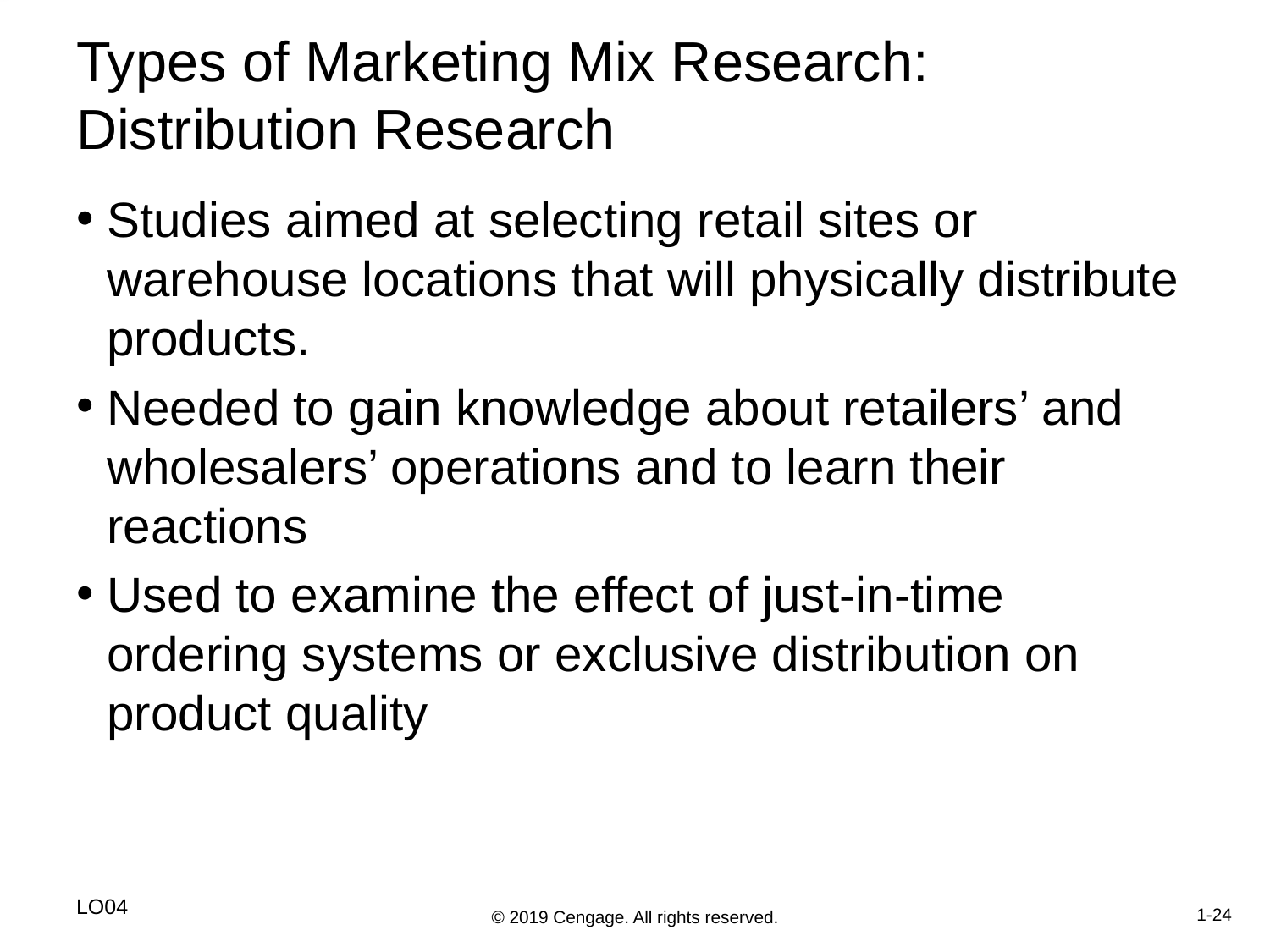

# Types of Marketing Mix Research: Distribution Research
Studies aimed at selecting retail sites or warehouse locations that will physically distribute products.
Needed to gain knowledge about retailers’ and wholesalers’ operations and to learn their reactions
Used to examine the effect of just-in-time ordering systems or exclusive distribution on product quality
LO04